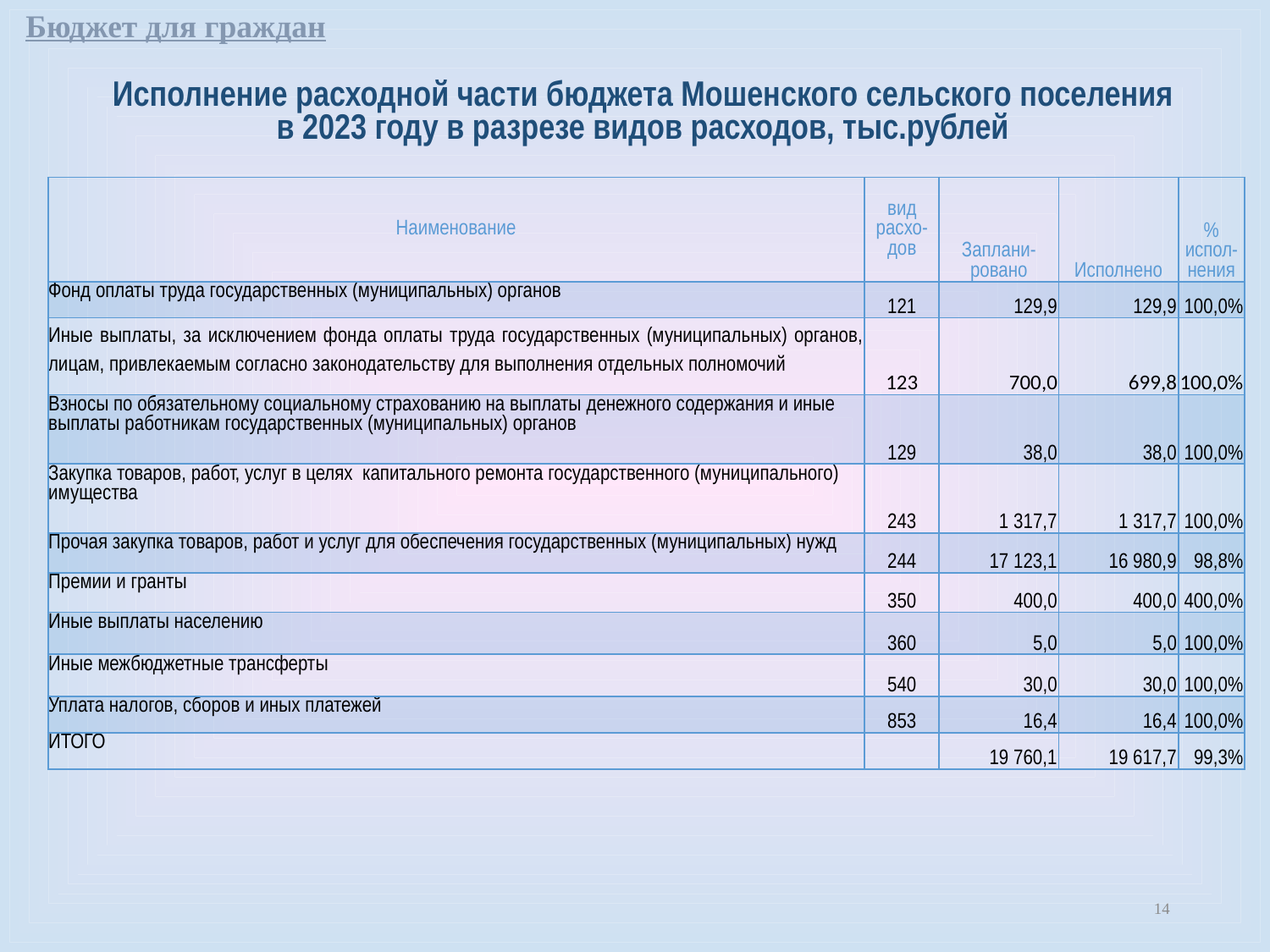

Бюджет для граждан
Исполнение расходной части бюджета Мошенского сельского поселения
в 2023 году в разрезе видов расходов, тыс.рублей
| Наименование | вид расхо-дов | Заплани-ровано | Исполнено | % испол-нения |
| --- | --- | --- | --- | --- |
| Фонд оплаты труда государственных (муниципальных) органов | 121 | 129,9 | 129,9 | 100,0% |
| Иные выплаты, за исключением фонда оплаты труда государственных (муниципальных) органов, лицам, привлекаемым согласно законодательству для выполнения отдельных полномочий | 123 | 700,0 | 699,8 | 100,0% |
| Взносы по обязательному социальному страхованию на выплаты денежного содержания и иные выплаты работникам государственных (муниципальных) органов | 129 | 38,0 | 38,0 | 100,0% |
| Закупка товаров, работ, услуг в целях капитального ремонта государственного (муниципального) имущества | 243 | 1 317,7 | 1 317,7 | 100,0% |
| Прочая закупка товаров, работ и услуг для обеспечения государственных (муниципальных) нужд | 244 | 17 123,1 | 16 980,9 | 98,8% |
| Премии и гранты | 350 | 400,0 | 400,0 | 400,0% |
| Иные выплаты населению | 360 | 5,0 | 5,0 | 100,0% |
| Иные межбюджетные трансферты | 540 | 30,0 | 30,0 | 100,0% |
| Уплата налогов, сборов и иных платежей | 853 | 16,4 | 16,4 | 100,0% |
| ИТОГО |  | 19 760,1 | 19 617,7 | 99,3% |
14